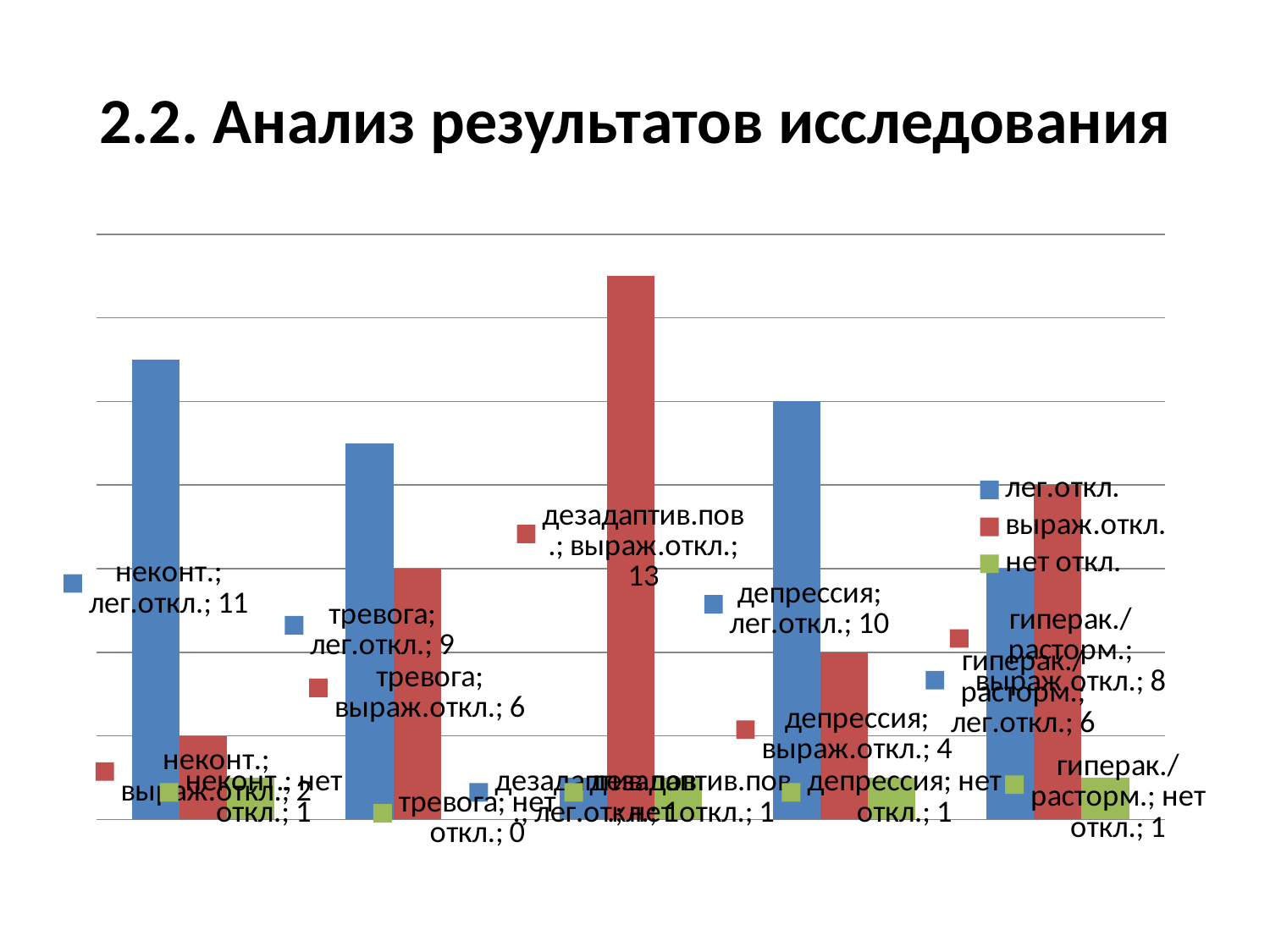

# 2.2. Анализ результатов исследования

### Chart

| Category | лег.откл. | выраж.откл. | нет откл. |
|---|---|---|---|
| неконт. | 11.0 | 2.0 | 1.0 |
| тревога | 9.0 | 6.0 | 0.0 |
| дезадаптив.пов. | 1.0 | 13.0 | 1.0 |
| депрессия | 10.0 | 4.0 | 1.0 |
| гиперак./расторм. | 6.0 | 8.0 | 1.0 |